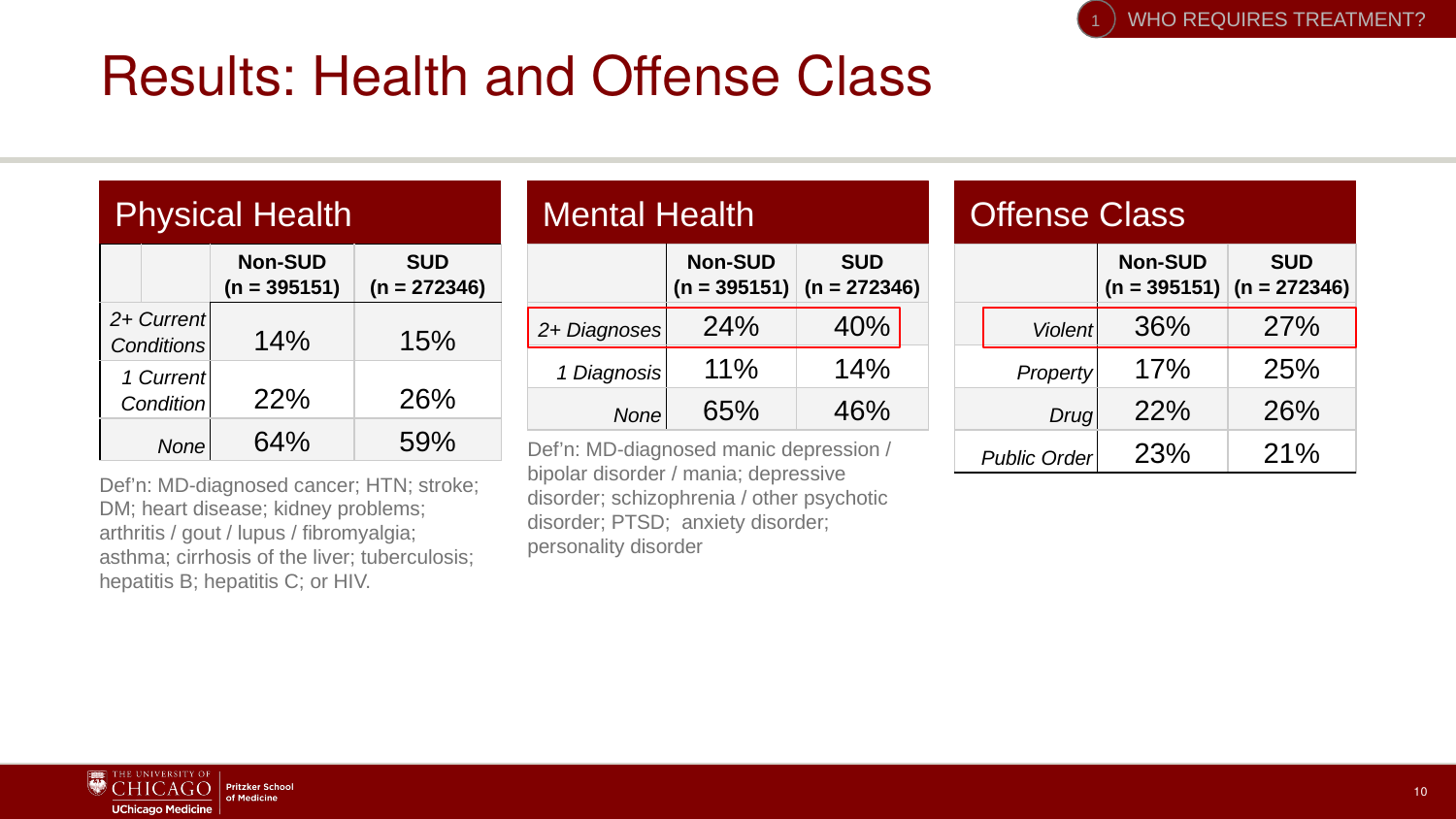

# Results: Health and Offense Class

   WHO REQUIRES TREATMENT?
1
Physical Health
Mental Health
Offense Class
|  |  | Non-SUD (n = 395151) | SUD (n = 272346) |
| --- | --- | --- | --- |
| 2+ Current Conditions | 2+ Current Conditions | 14% | 15% |
| 1 Current Condition | 1 Current Condition | 22% | 26% |
| None | None | 64% | 59% |
|  | Non-SUD (n = 395151) | SUD (n = 272346) |
| --- | --- | --- |
| 2+ Diagnoses | 24% | 40% |
| 1 Diagnosis | 11% | 14% |
| None | 65% | 46% |
|  | Non-SUD (n = 395151) | SUD (n = 272346) |
| --- | --- | --- |
| Violent | 36% | 27% |
| Property | 17% | 25% |
| Drug | 22% | 26% |
| Public Order | 23% | 21% |

Def’n: MD-diagnosed manic depression / bipolar disorder / mania; depressive disorder; schizophrenia / other psychotic disorder; PTSD;  anxiety disorder; personality disorder
Def’n: MD-diagnosed cancer; HTN; stroke; DM; heart disease; kidney problems; arthritis / gout / lupus / fibromyalgia; asthma; cirrhosis of the liver; tuberculosis; hepatitis B; hepatitis C; or HIV.

10